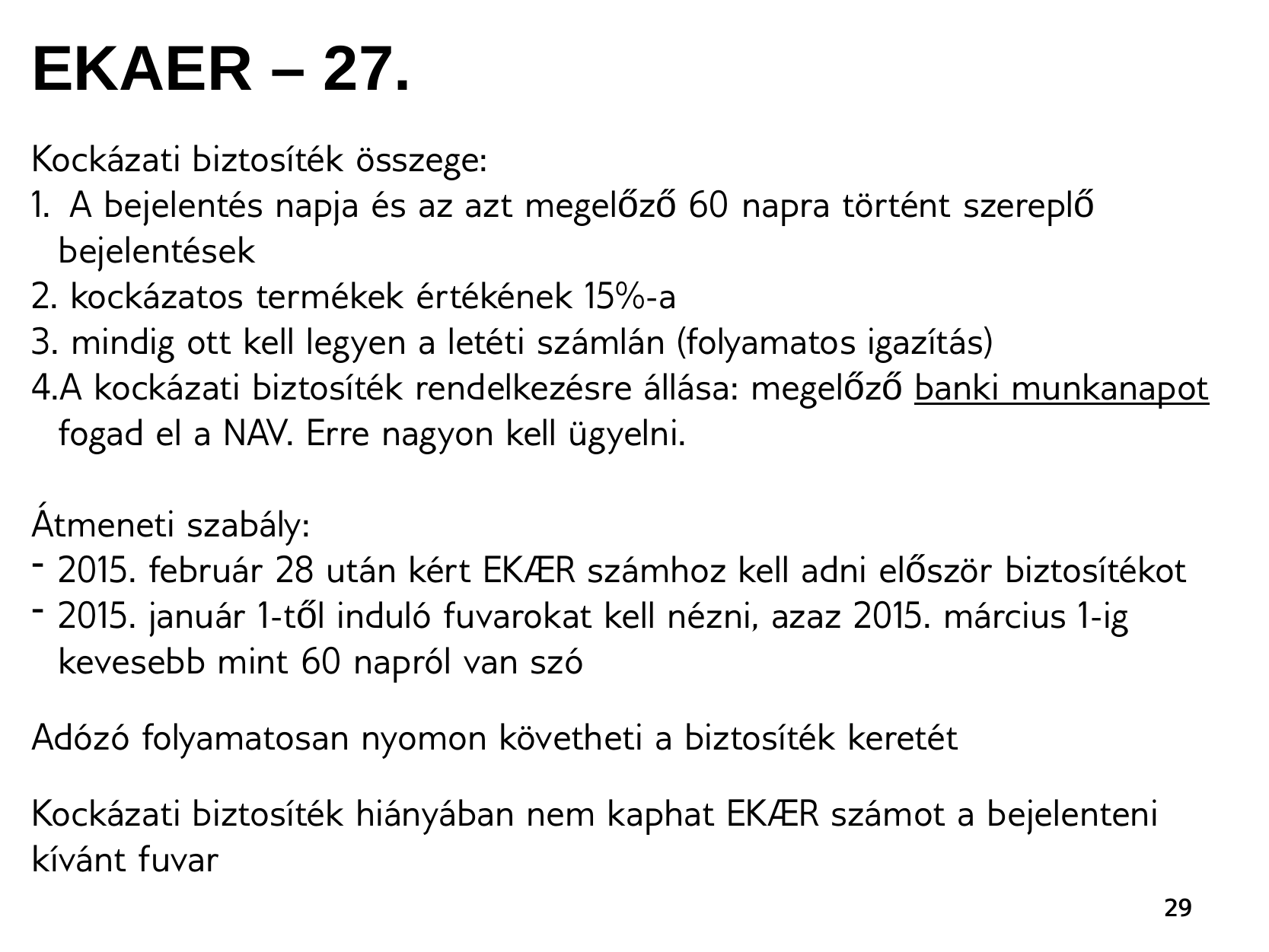

EKAER – 27.

Kockázati biztosíték összege:
 A bejelentés napja és az azt megelőző 60 napra történt szereplő bejelentések
 kockázatos termékek értékének 15%-a
 mindig ott kell legyen a letéti számlán (folyamatos igazítás)
A kockázati biztosíték rendelkezésre állása: megelőző banki munkanapot fogad el a NAV. Erre nagyon kell ügyelni.

Átmeneti szabály:
2015. február 28 után kért EKAER számhoz kell adni először biztosítékot
2015. január 1-től induló fuvarokat kell nézni, azaz 2015. március 1-ig kevesebb mint 60 napról van szó

Adózó folyamatosan nyomon követheti a biztosíték keretét

Kockázati biztosíték hiányában nem kaphat EKAER számot a bejelenteni kívánt fuvar

29